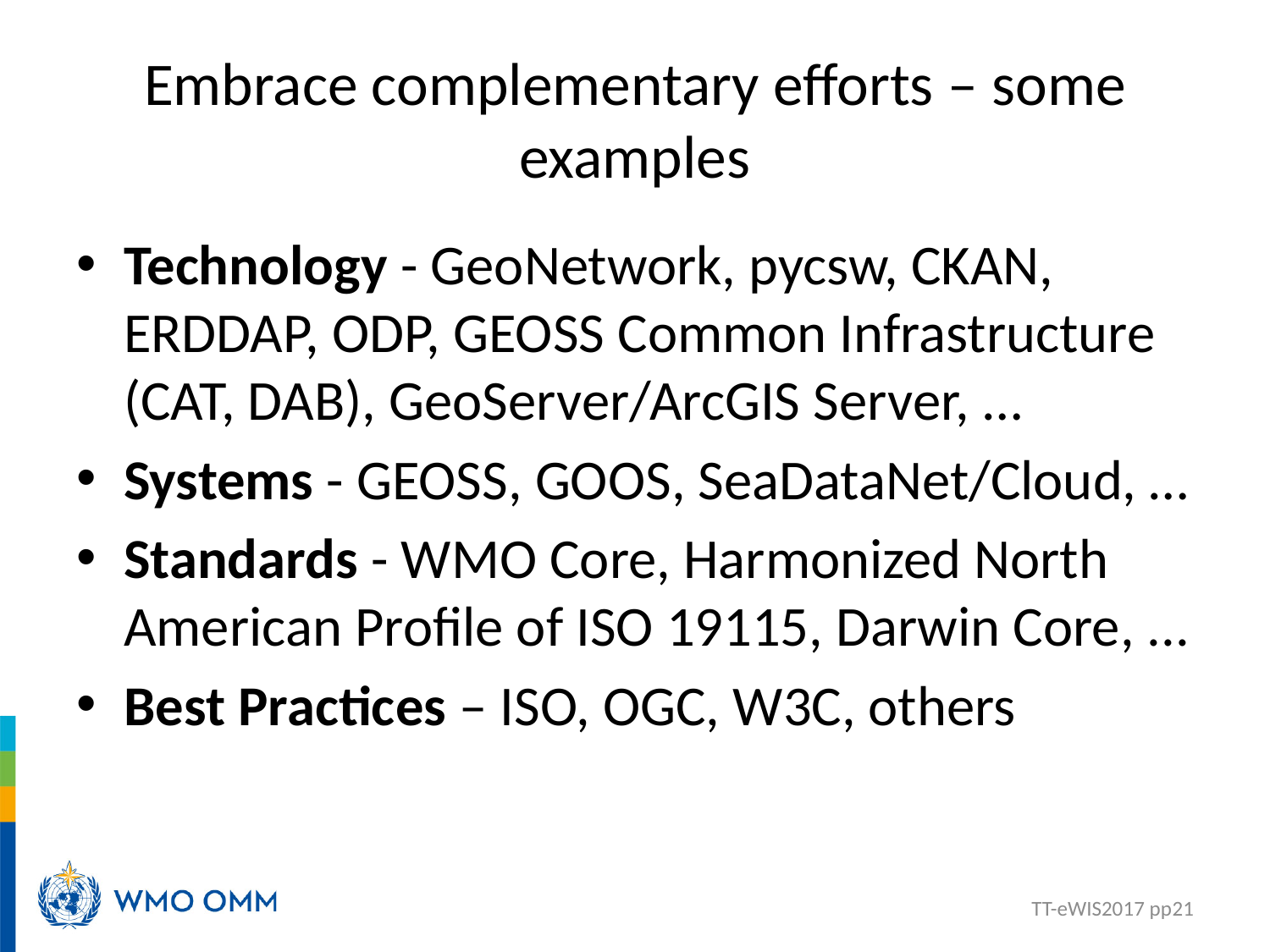

# Embrace complementary efforts – some examples
Technology - GeoNetwork, pycsw, CKAN, ERDDAP, ODP, GEOSS Common Infrastructure (CAT, DAB), GeoServer/ArcGIS Server, …
Systems - GEOSS, GOOS, SeaDataNet/Cloud, …
Standards - WMO Core, Harmonized North American Profile of ISO 19115, Darwin Core, ...
Best Practices – ISO, OGC, W3C, others

TT-eWIS2017 pp21